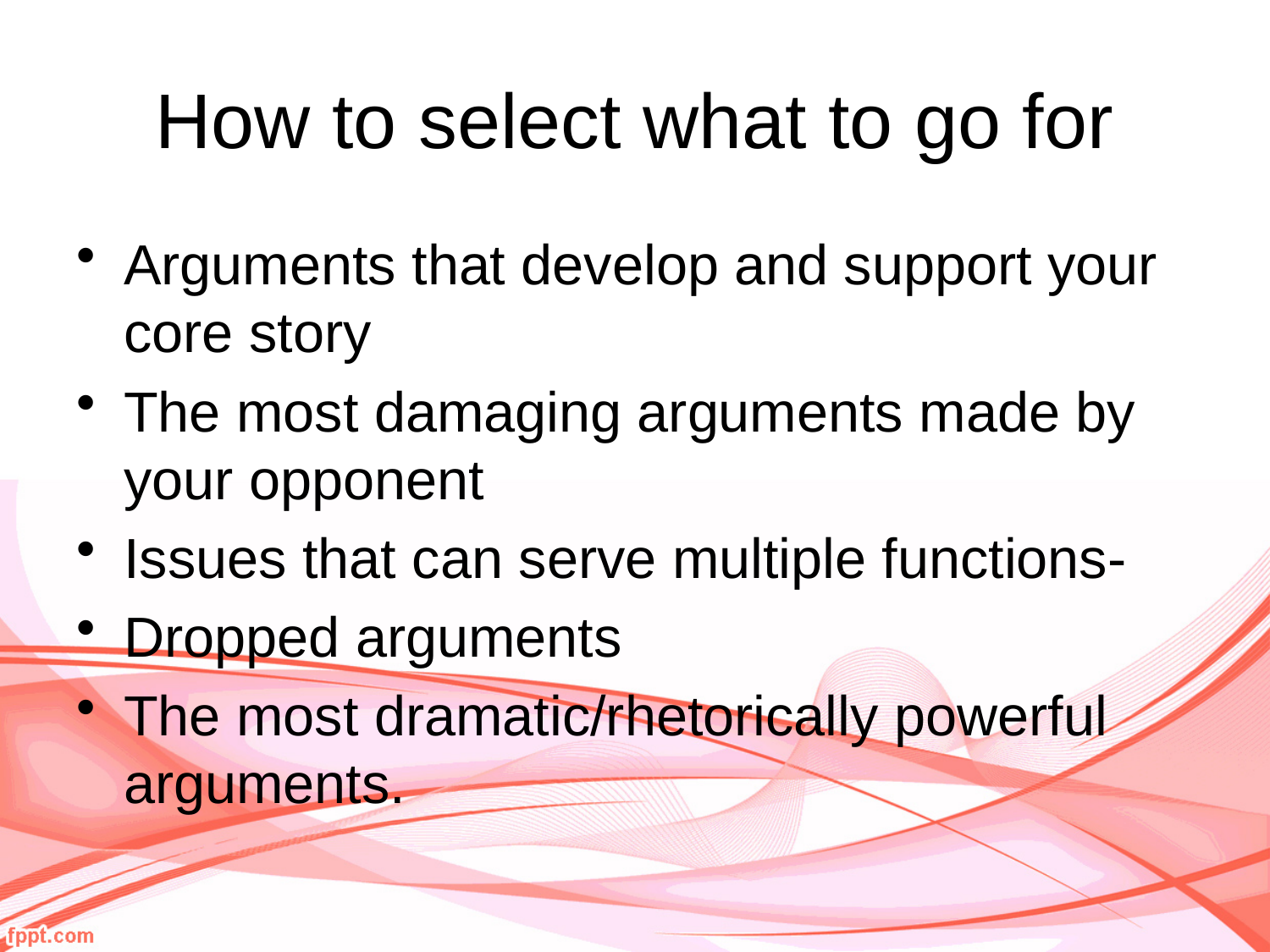

# How to select what to go for
Arguments that develop and support your core story
The most damaging arguments made by your opponent
Issues that can serve multiple functions-
Dropped arguments
The most dramatic/rhetorically powerful arguments.